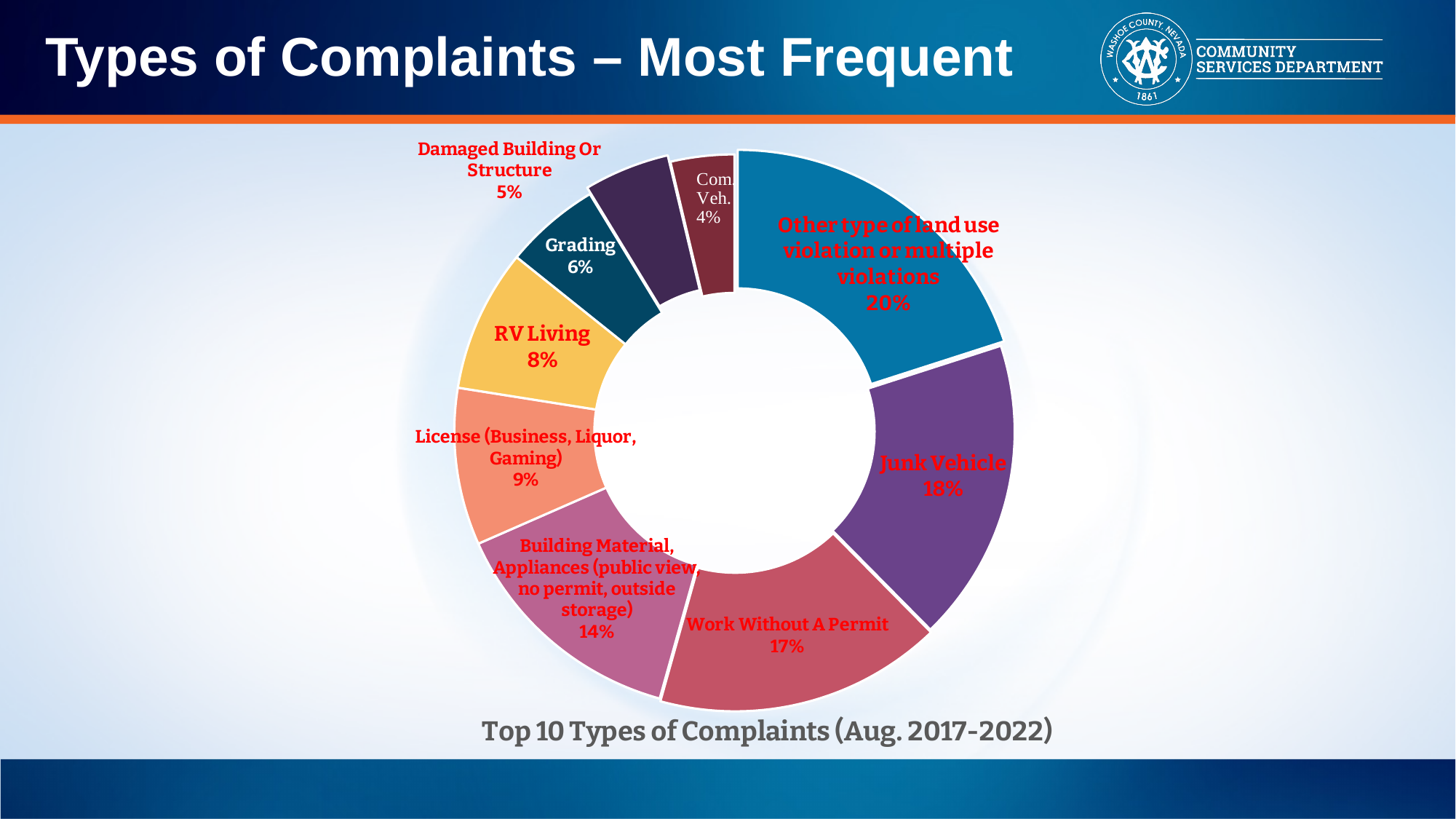

Types of Complaints – Most Frequent

### Chart: Top 10 Types of Complaints (Aug. 2017-2022)

| Category | Number |
|---|---|
| Other type of land use violation or multiple violations | 718.0 |
| Junk Vehicle | 635.0 |
| Work Without A Permit | 597.0 |
| Building Material, Appliances (public view, no permit, outside storage) | 505.0 |
| License (Business, Liquor, Gaming) | 329.0 |
| RV Living | 298.0 |
| Grading | 199.0 |
| Damaged Building Or Structure | 178.0 |
| Commercial Vehicles or Equipment | 132.0 |